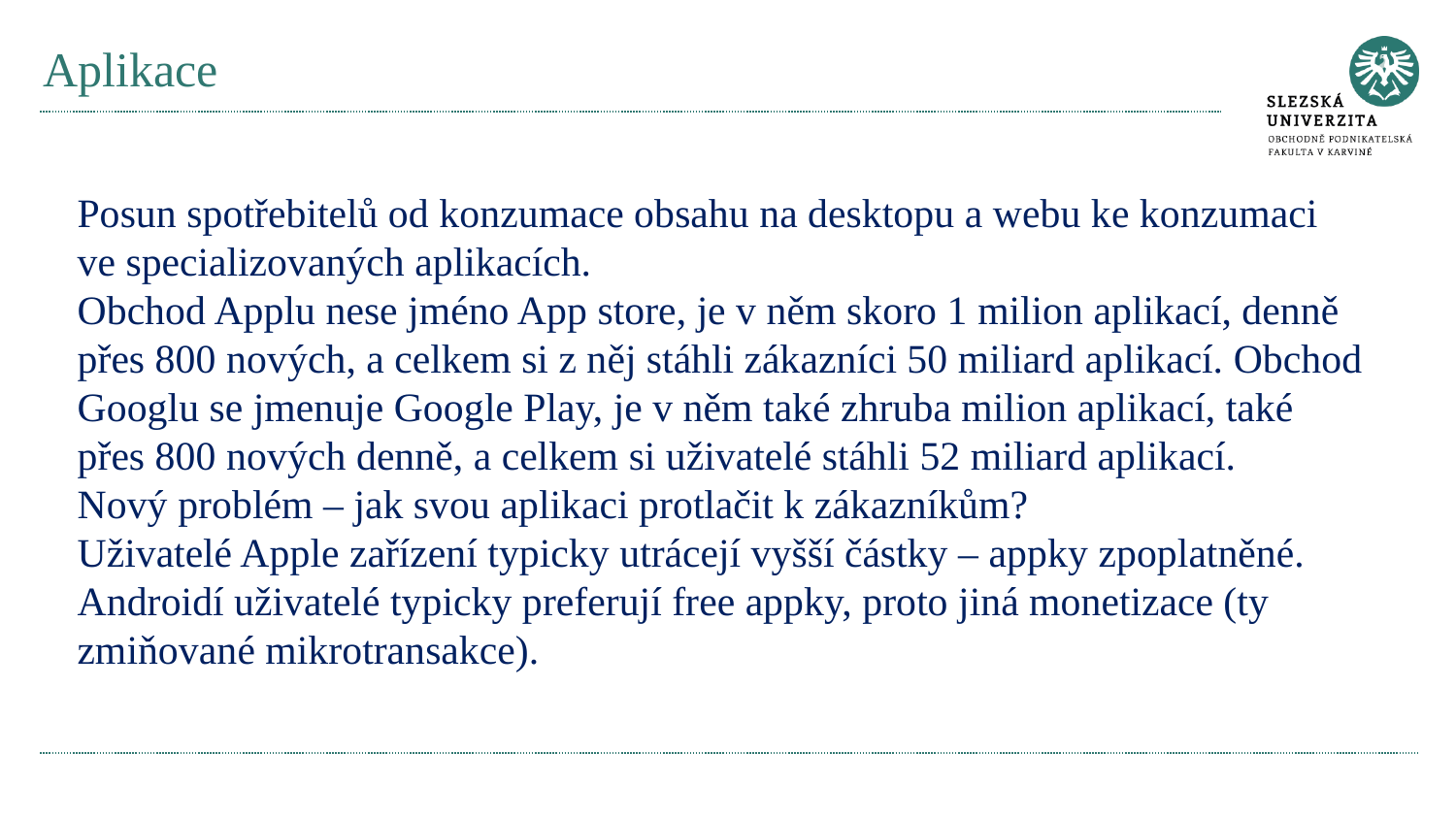

# Aplikace
Posun spotřebitelů od konzumace obsahu na desktopu a webu ke konzumaci ve specializovaných aplikacích.
Obchod Applu nese jméno App store, je v něm skoro 1 milion aplikací, denně přes 800 nových, a celkem si z něj stáhli zákazníci 50 miliard aplikací. Obchod Googlu se jmenuje Google Play, je v něm také zhruba milion aplikací, také přes 800 nových denně, a celkem si uživatelé stáhli 52 miliard aplikací.
Nový problém – jak svou aplikaci protlačit k zákazníkům?
Uživatelé Apple zařízení typicky utrácejí vyšší částky – appky zpoplatněné. Androidí uživatelé typicky preferují free appky, proto jiná monetizace (ty zmiňované mikrotransakce).